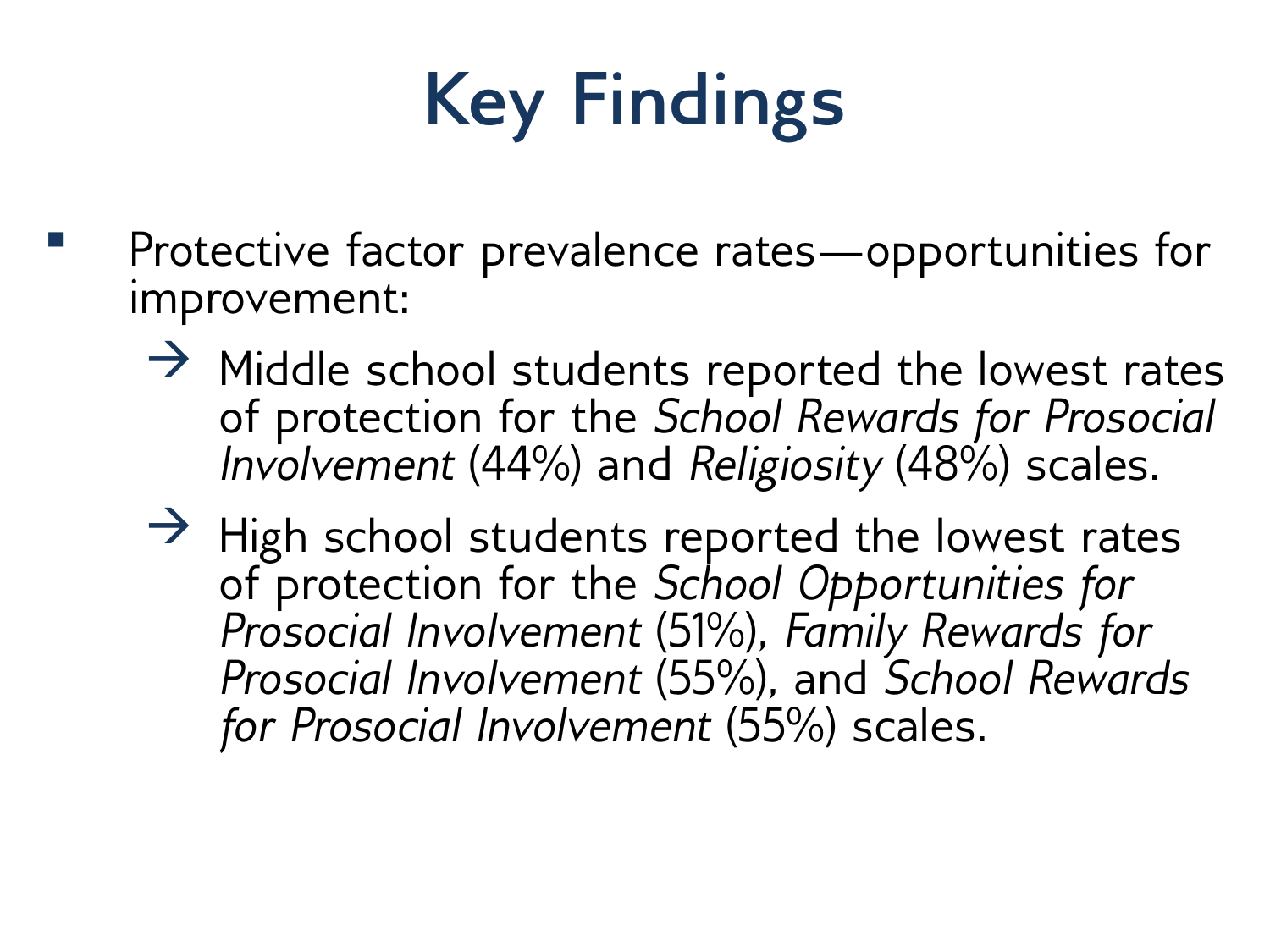

Key Findings
Protective factor prevalence rates—opportunities for improvement:
Middle school students reported the lowest rates of protection for the School Rewards for Prosocial Involvement (44%) and Religiosity (48%) scales.
High school students reported the lowest rates of protection for the School Opportunities for Prosocial Involvement (51%), Family Rewards for Prosocial Involvement (55%), and School Rewards for Prosocial Involvement (55%) scales.